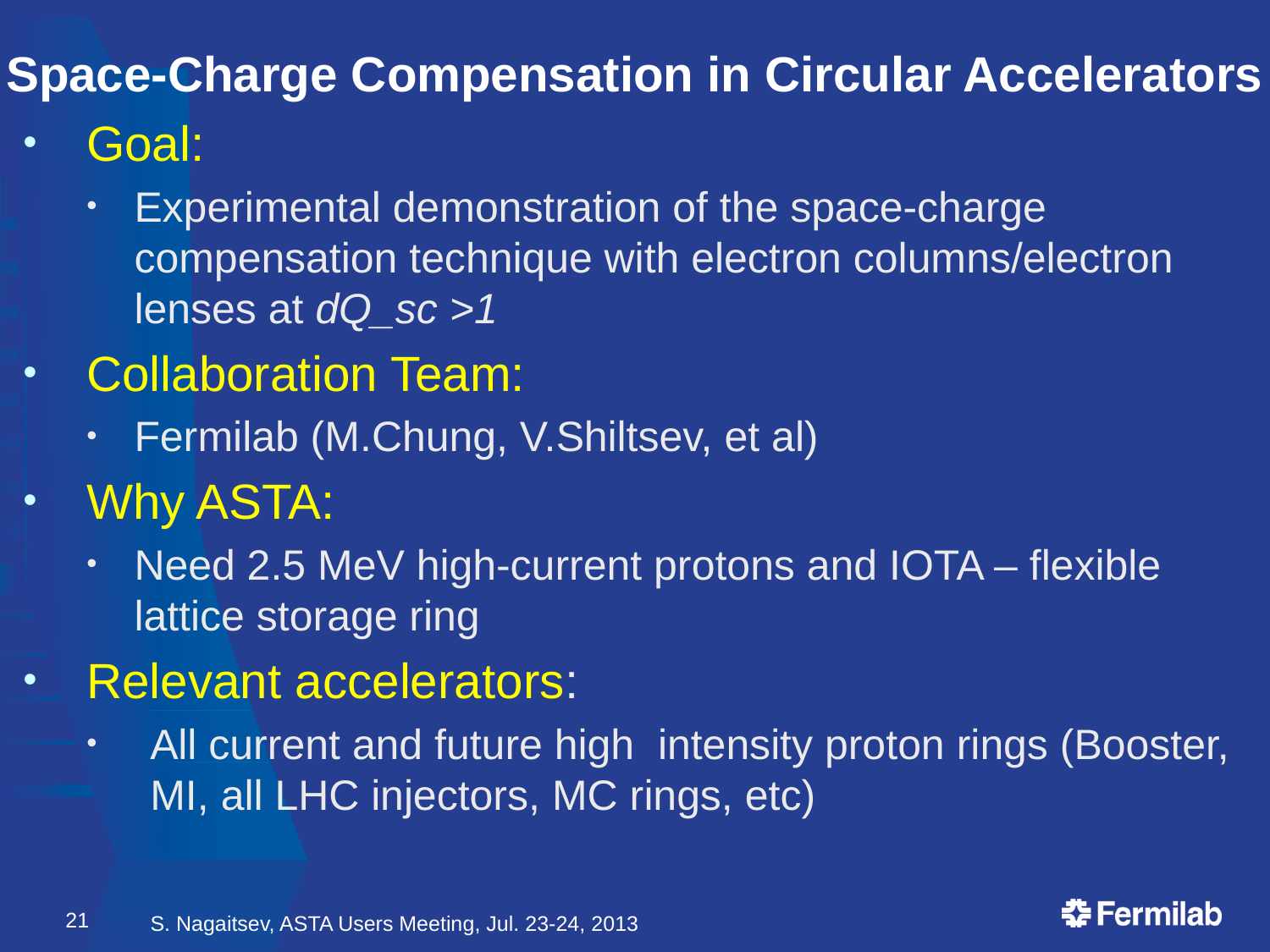

Space-Charge Compensation in Circular Accelerators
Goal:
Experimental demonstration of the space-charge compensation technique with electron columns/electron lenses at dQ_sc >1
Collaboration Team:
Fermilab (M.Chung, V.Shiltsev, et al)
Why ASTA:
Need 2.5 MeV high-current protons and IOTA – flexible lattice storage ring
Relevant accelerators:
All current and future high  intensity proton rings (Booster, MI, all LHC injectors, MC rings, etc)

21
S. Nagaitsev, ASTA Users Meeting, Jul. 23-24, 2013